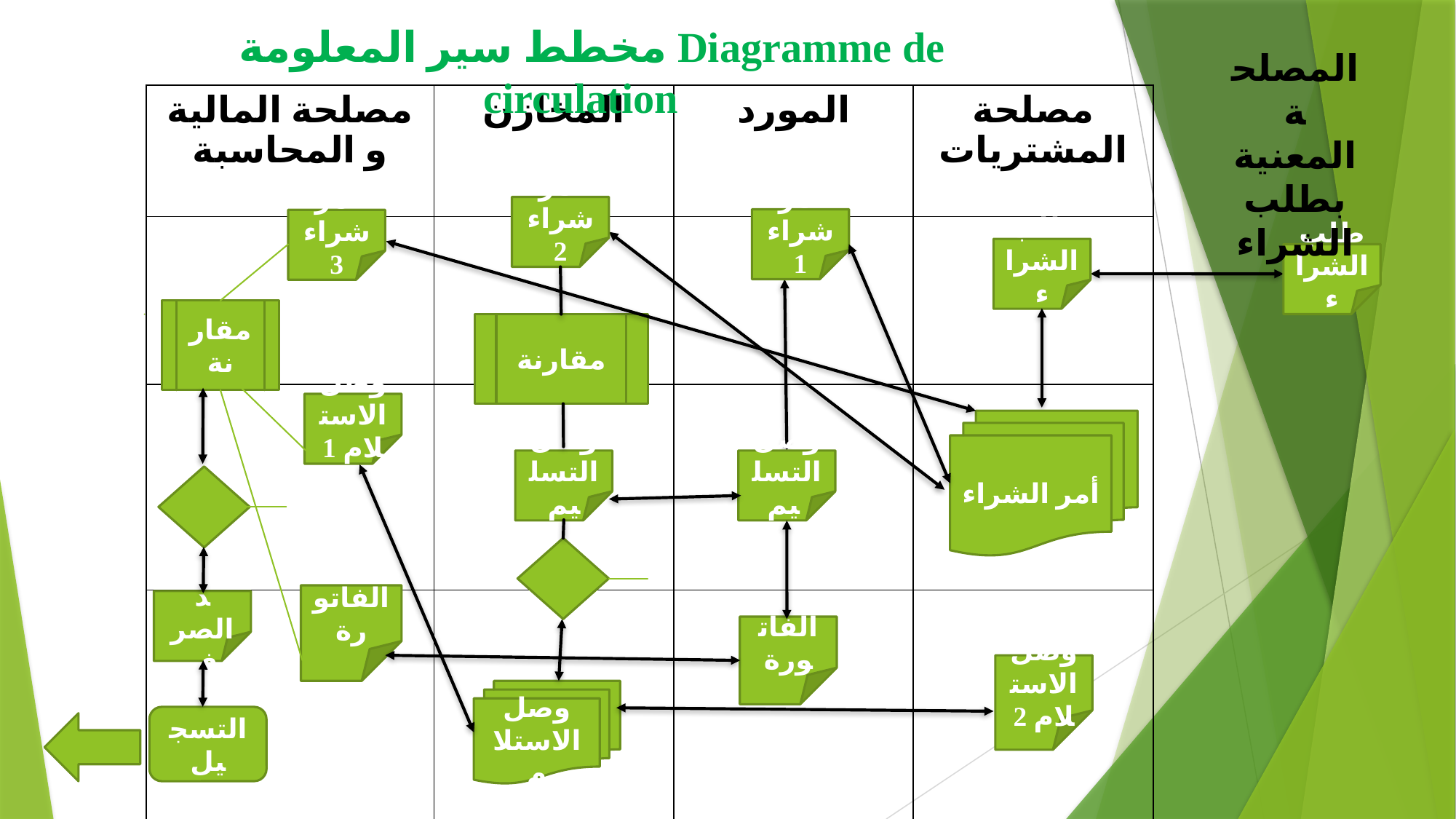

مخطط سير المعلومة Diagramme de circulation
المصلحة المعنية بطلب الشراء
| مصلحة المالية و المحاسبة | المخازن | المورد | مصلحة المشتريات |
| --- | --- | --- | --- |
|  |  |  |  |
|  |  |  |  |
|  |  |  |  |
أمر شراء 2
أمر شراء 1
أمر شراء 3
طلب الشراء
طلب الشراء
مقارنة
مقارنة
وصل الاستلام 1
أمر الشراء
وصل التسليم
وصل التسليم

الفاتورة
مستند الصرف
الفاتورة
وصل الاستلام 2
وصل الاستلام

التسجيل